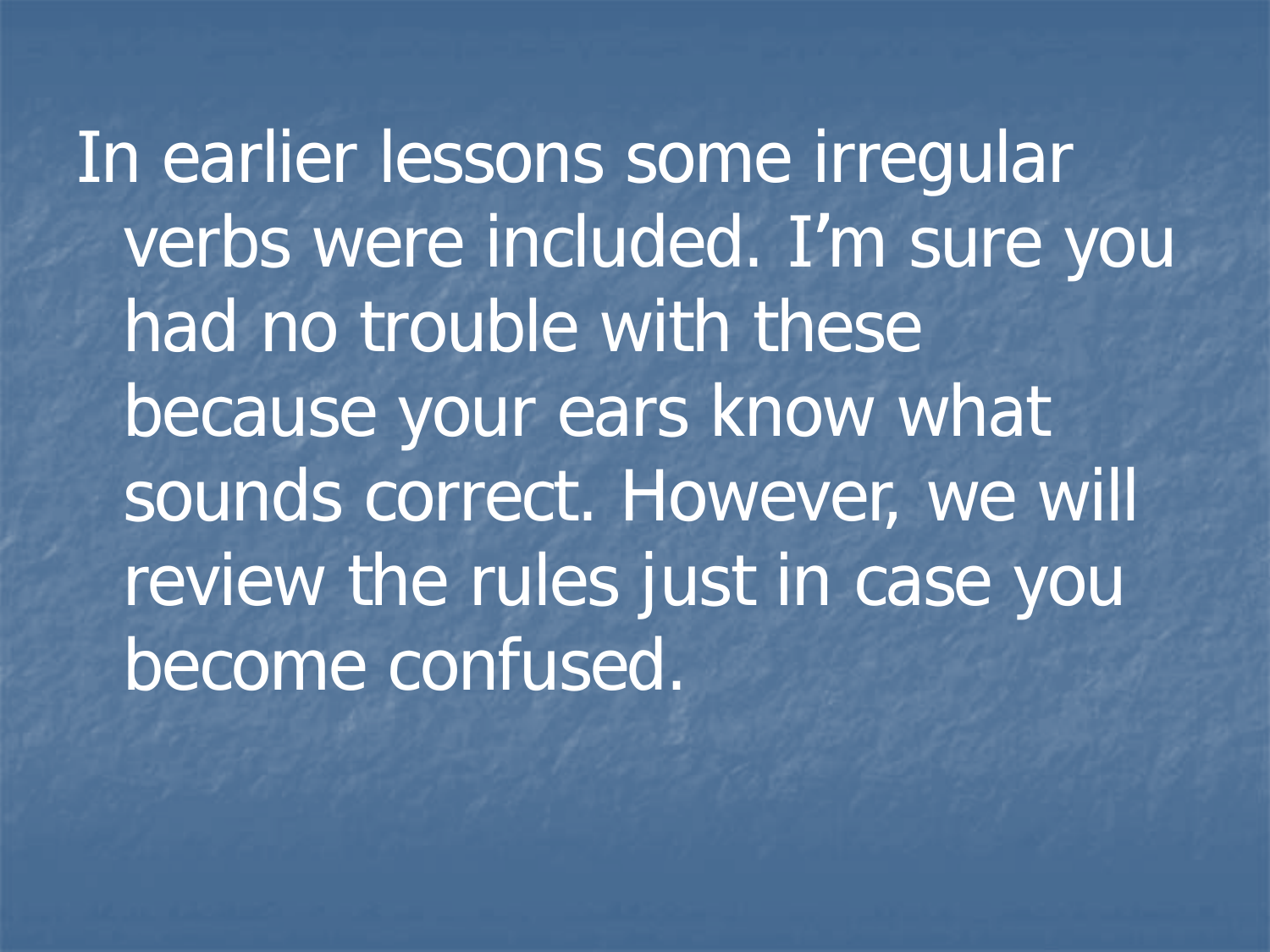

In earlier lessons some irregular verbs were included. I’m sure you had no trouble with these because your ears know what sounds correct. However, we will review the rules just in case you become confused.